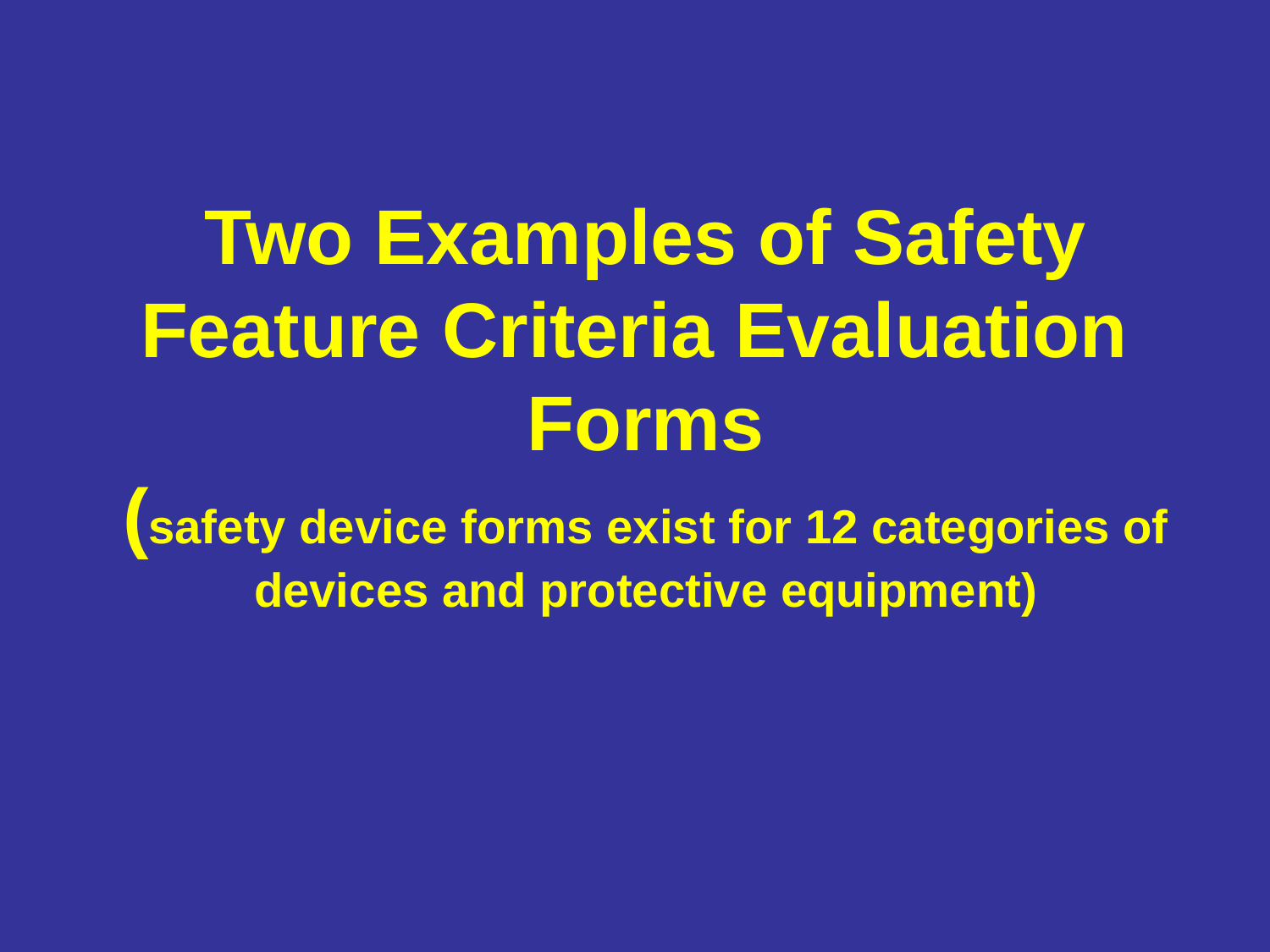

# Two Examples of Safety Feature Criteria Evaluation  Forms (safety device forms exist for 12 categories of devices and protective equipment)